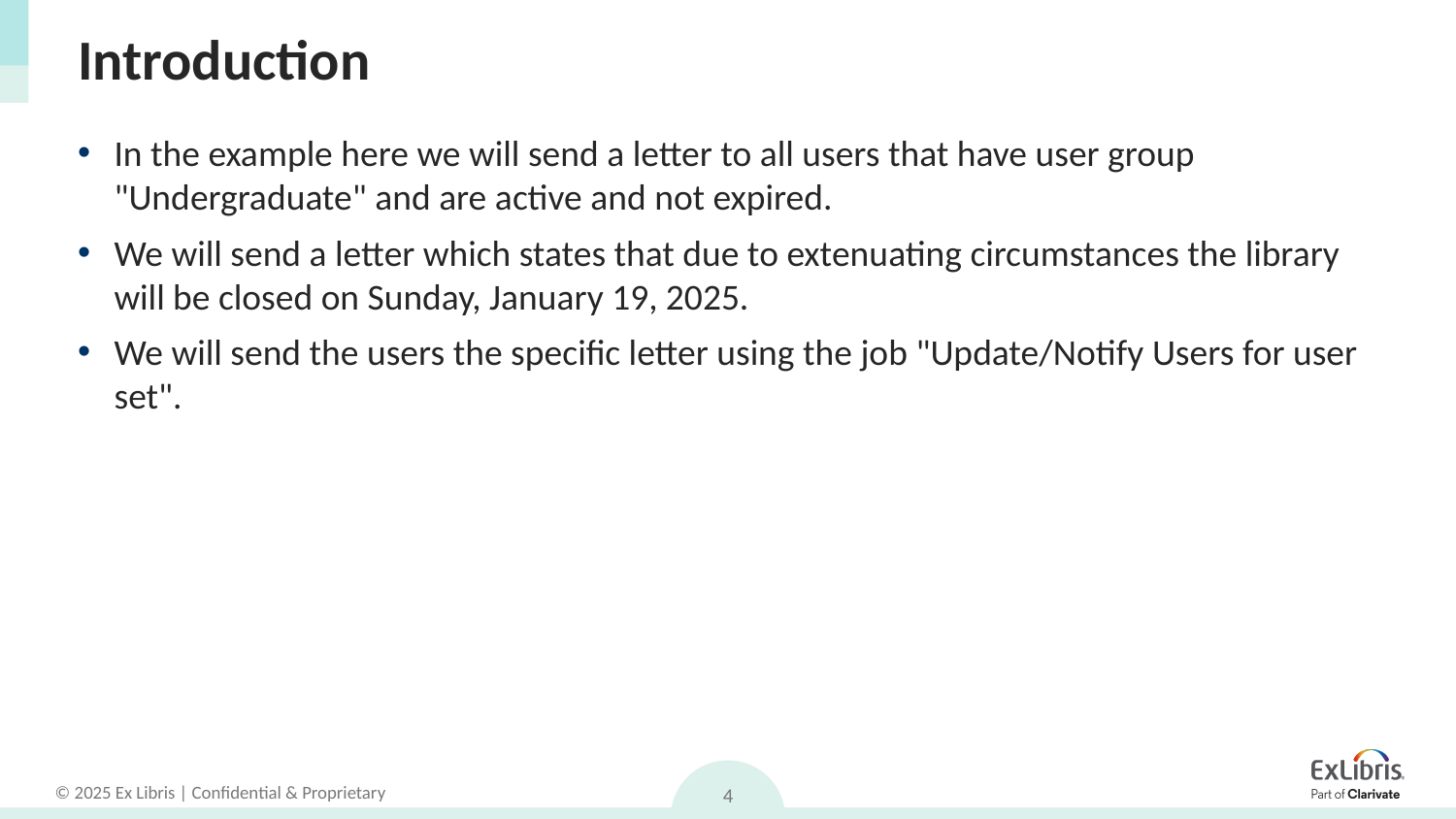

# Introduction
In the example here we will send a letter to all users that have user group "Undergraduate" and are active and not expired.
We will send a letter which states that due to extenuating circumstances the library will be closed on Sunday, January 19, 2025.
We will send the users the specific letter using the job "Update/Notify Users for user set".

4